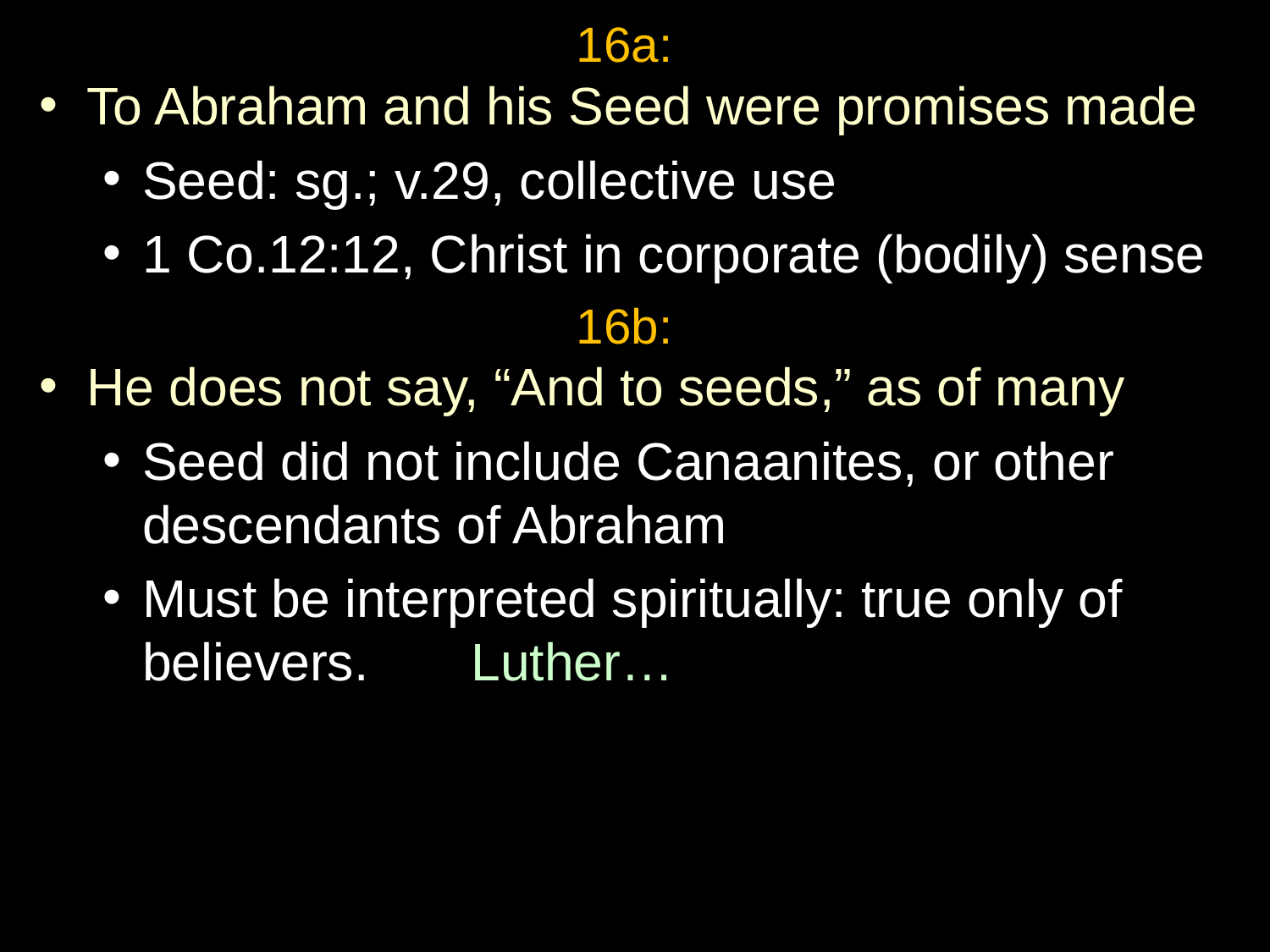

16a:
To Abraham and his Seed were promises made
Seed: sg.; v.29, collective use
1 Co.12:12, Christ in corporate (bodily) sense
16b:
He does not say, “And to seeds,” as of many
Seed did not include Canaanites, or other descendants of Abraham
Must be interpreted spiritually: true only of believers.       Luther…